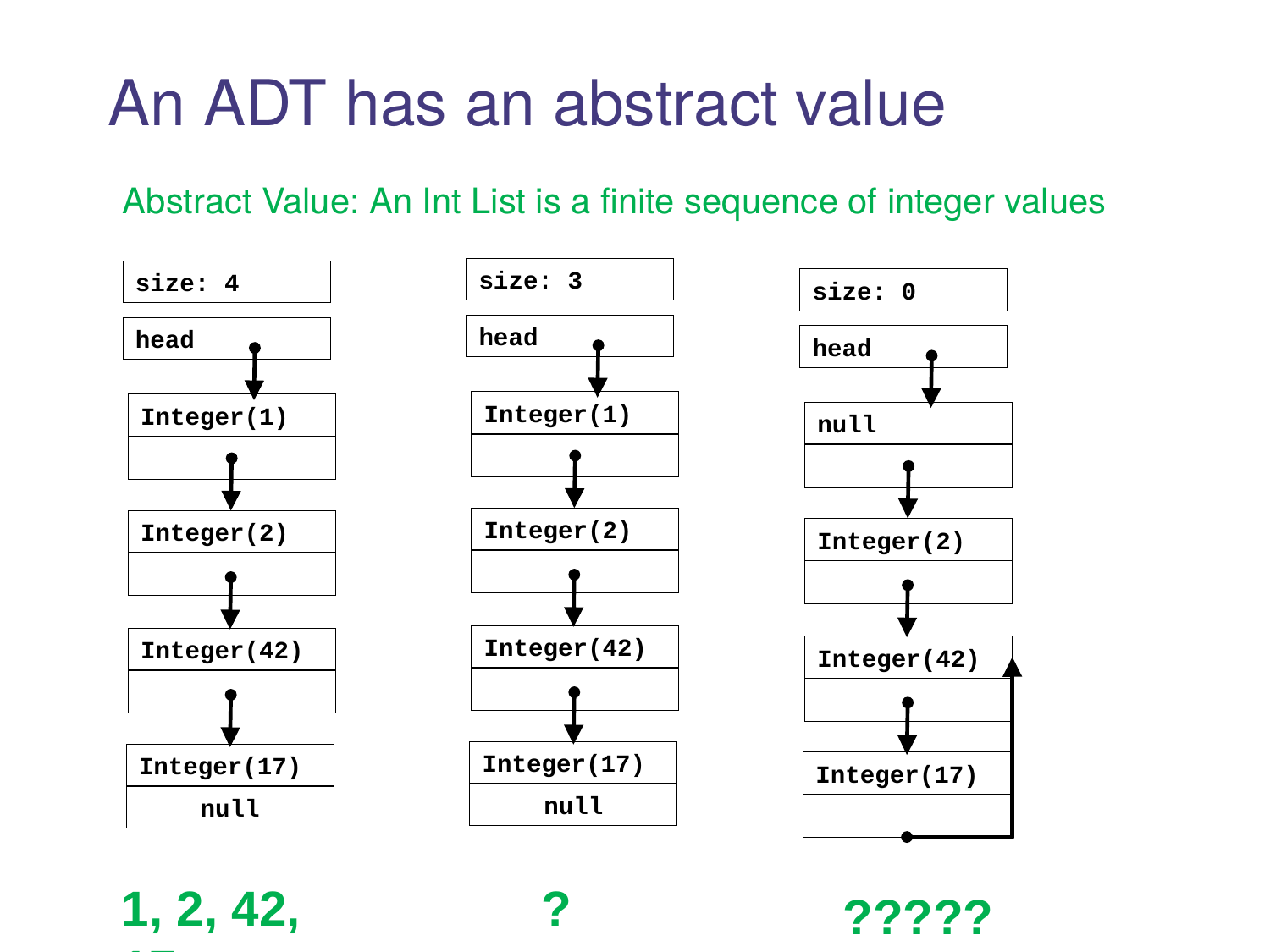

# An ADT has an abstract value
Abstract Value: An Int List is a finite sequence of integer values
size: 3
head
Integer(1)

Integer(2)

Integer(42)

Integer(17)
null
size: 4
head
Integer(1)

Integer(2)

Integer(42)

Integer(17)
null
size: 0
head
null

Integer(2)

Integer(42)

Integer(17)

1, 2, 42, 17
?
?????